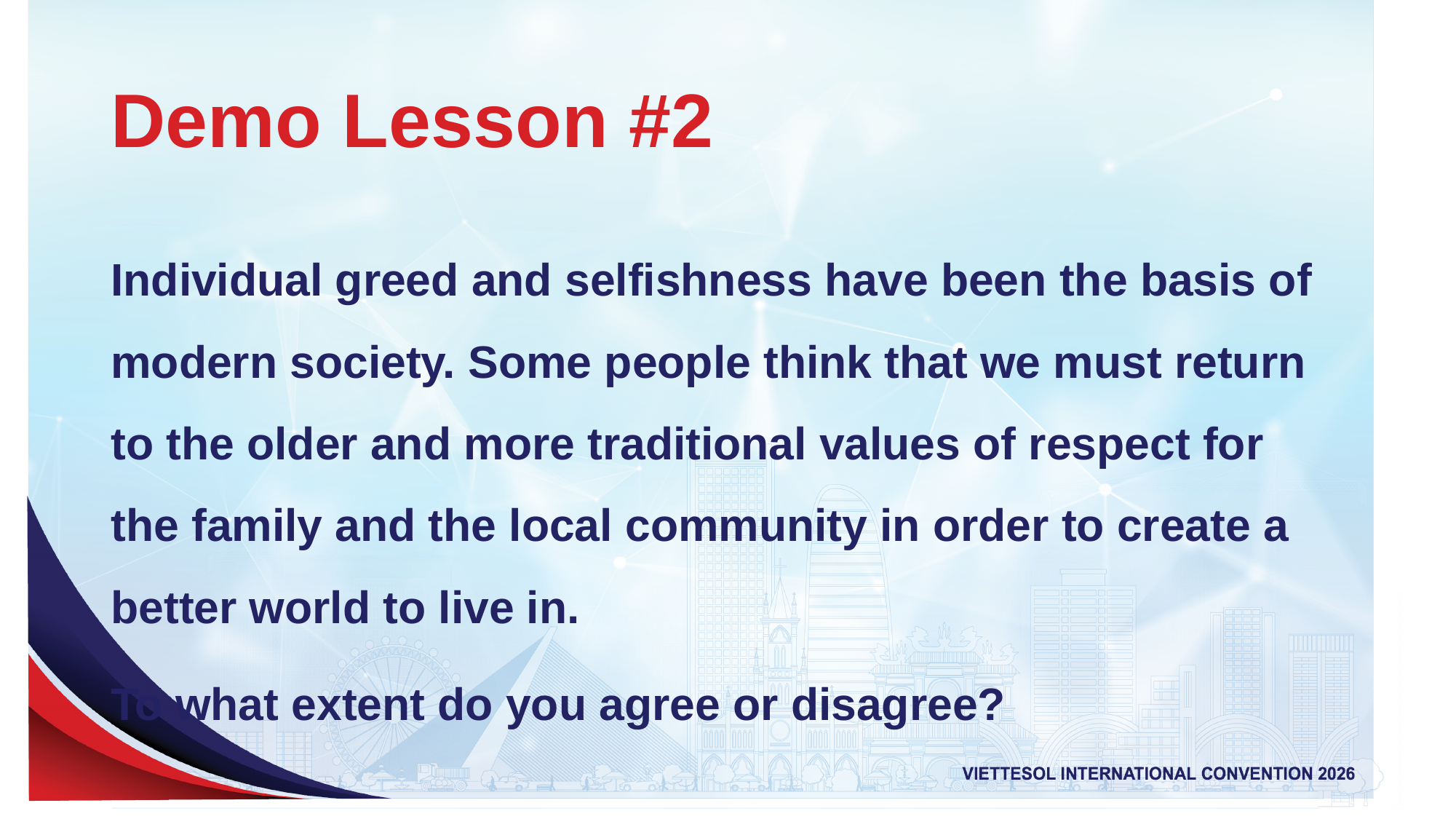

# Demo Lesson #2
Individual greed and selfishness have been the basis of modern society. Some people think that we must return to the older and more traditional values of respect for the family and the local community in order to create a better world to live in.
To what extent do you agree or disagree?